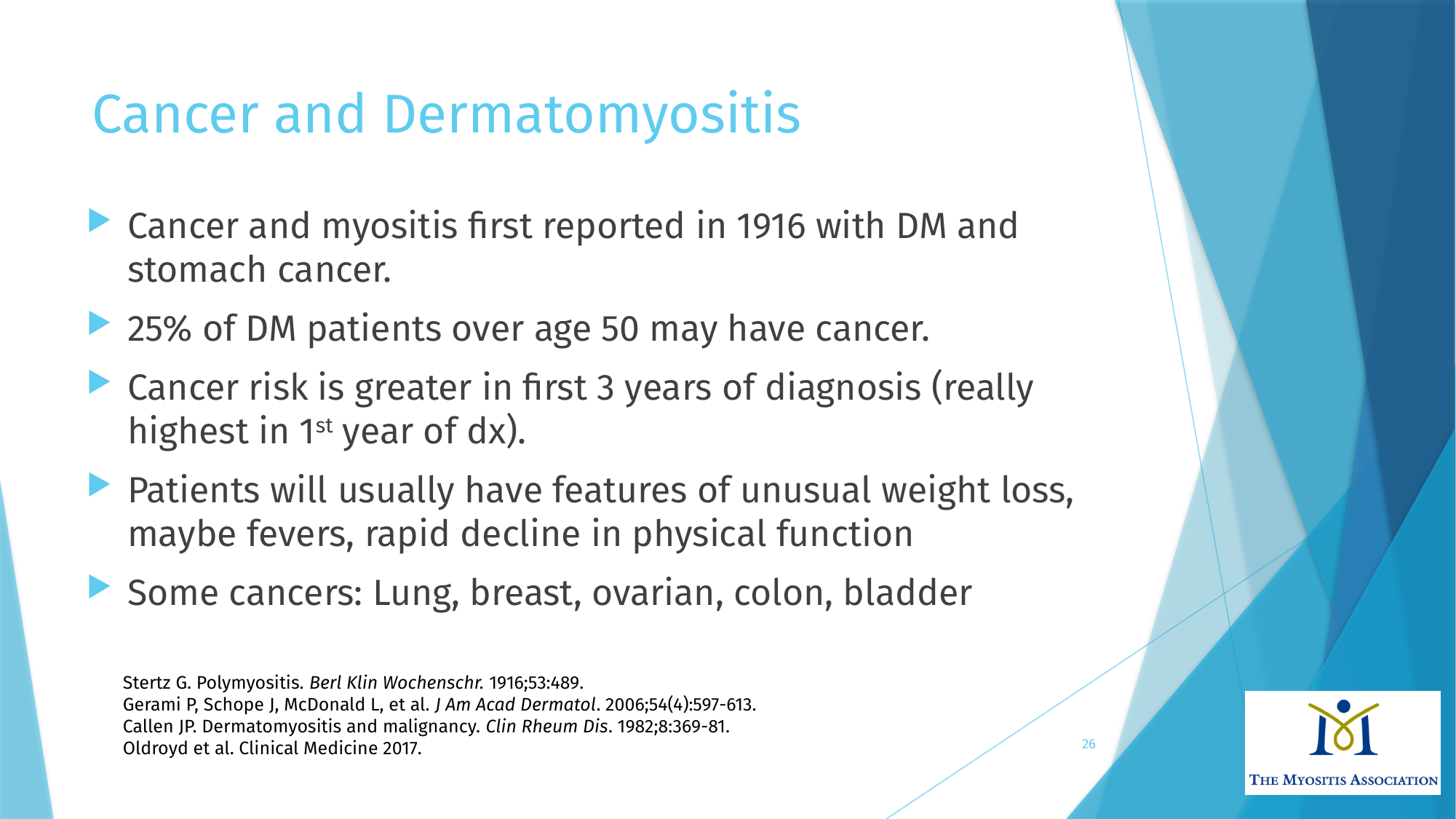

# Cancer and Dermatomyositis
Cancer and myositis first reported in 1916 with DM and stomach cancer.
25% of DM patients over age 50 may have cancer.
Cancer risk is greater in first 3 years of diagnosis (really highest in 1st year of dx).
Patients will usually have features of unusual weight loss, maybe fevers, rapid decline in physical function
Some cancers: Lung, breast, ovarian, colon, bladder

Stertz G. Polymyositis. Berl Klin Wochenschr. 1916;53:489.
Gerami P, Schope J, McDonald L, et al. J Am Acad Dermatol. 2006;54(4):597-613.
Callen JP. Dermatomyositis and malignancy. Clin Rheum Dis. 1982;8:369-81.
Oldroyd et al. Clinical Medicine 2017.

26